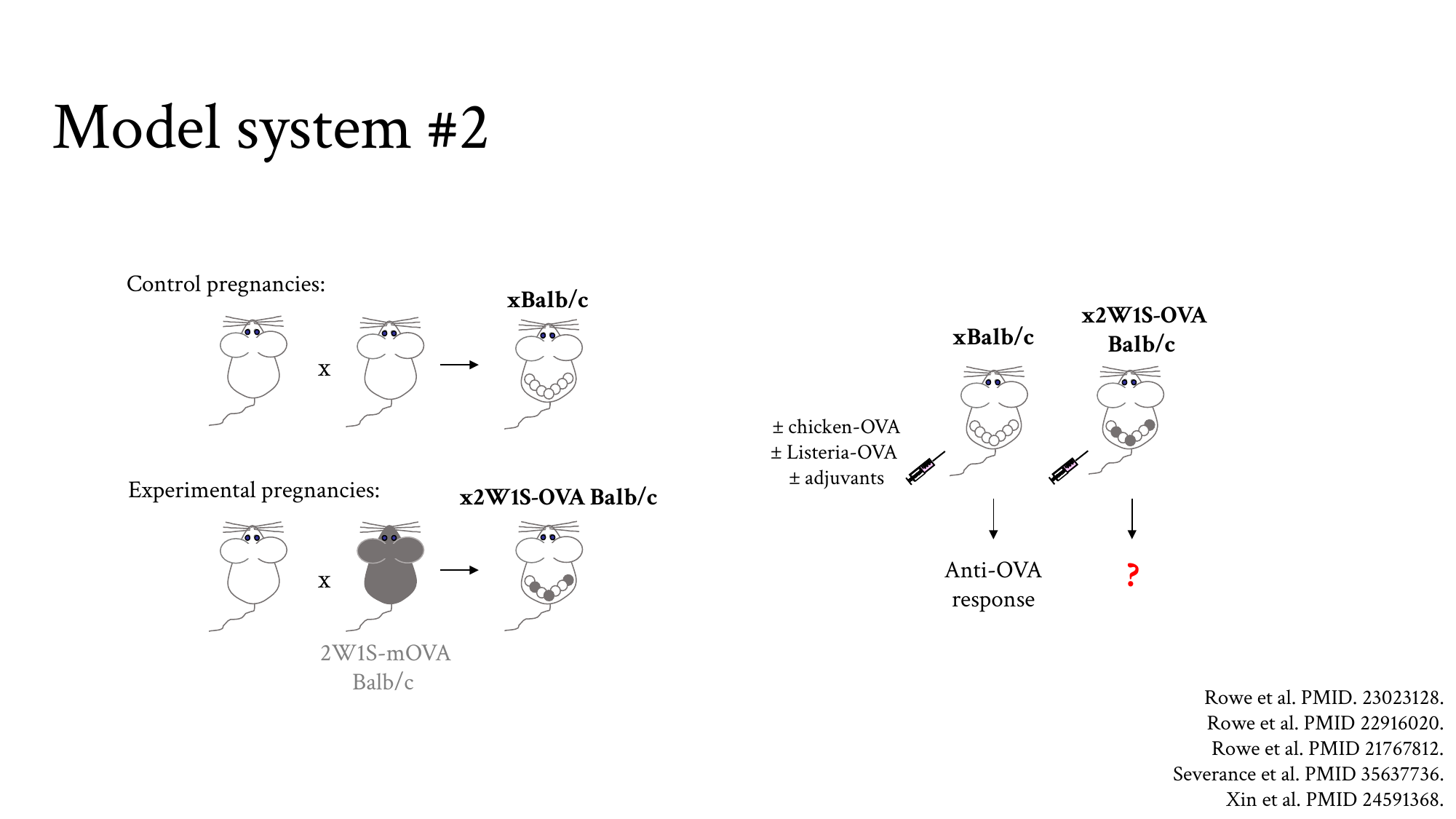

# Model system #2
Control pregnancies:
xBalb/c
x2W1S-OVA
Balb/c
xBalb/c

?

x
± chicken-OVA
± Listeria-OVA
± adjuvants
Experimental pregnancies:
x2W1S-OVA Balb/c

Anti-OVA response

x
2W1S-mOVA
Balb/c
Rowe et al. PMID. 23023128.
Rowe et al. PMID 22916020.
Rowe et al. PMID 21767812.
Severance et al. PMID 35637736.
Xin et al. PMID 24591368.